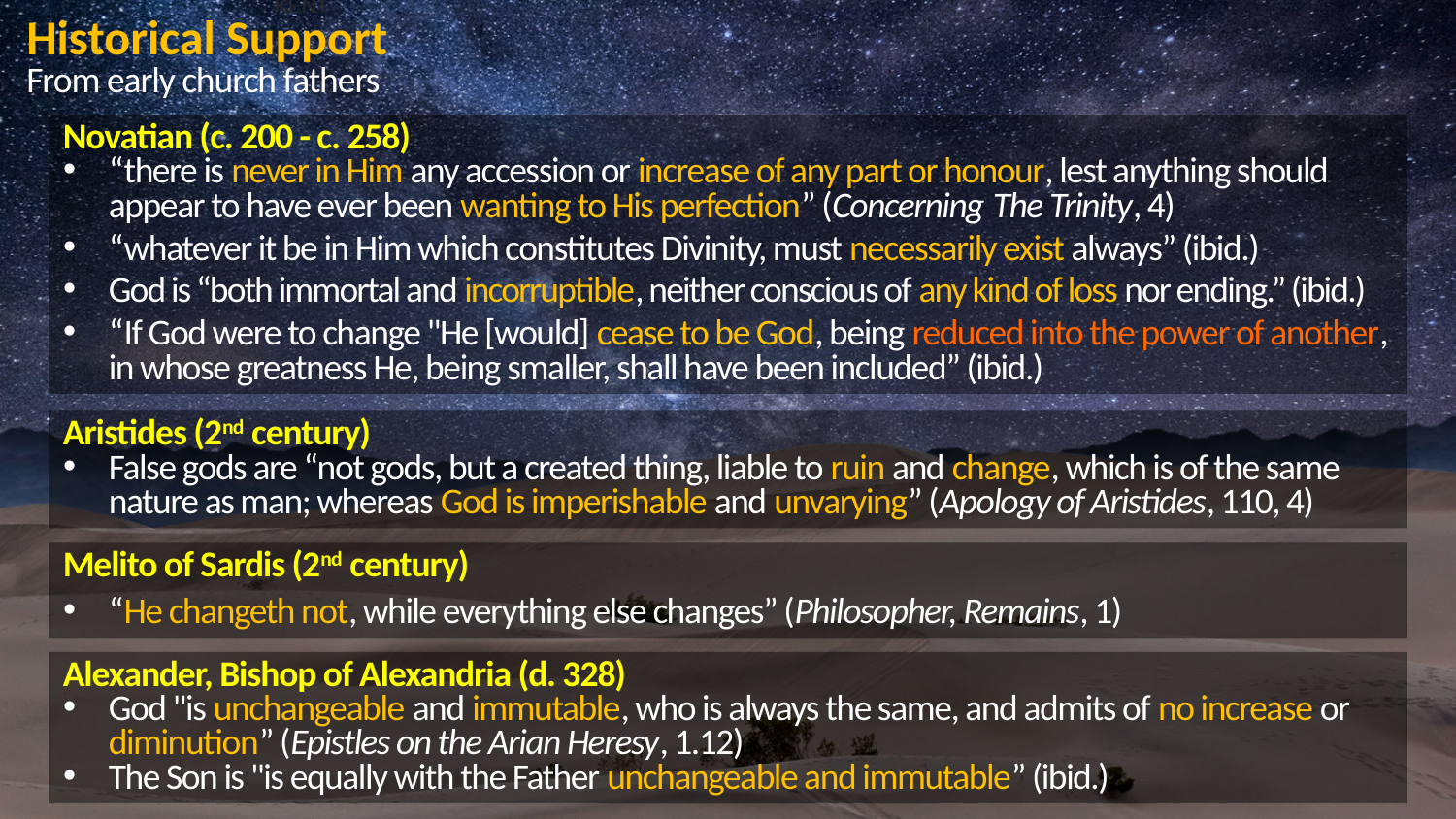

Historical Support
From early church fathers
Novatian (c. 200 - c. 258)
“there is never in Him any accession or increase of any part or honour, lest anything should appear to have ever been wanting to His perfection” (Concerning The Trinity, 4)
“whatever it be in Him which constitutes Divinity, must necessarily exist always” (ibid.)
God is “both immortal and incorruptible, neither conscious of any kind of loss nor ending.” (ibid.)
“If God were to change "He [would] cease to be God, being reduced into the power of another, in whose greatness He, being smaller, shall have been included” (ibid.)

Aristides (2nd century)
False gods are “not gods, but a created thing, liable to ruin and change, which is of the same nature as man; whereas God is imperishable and unvarying” (Apology of Aristides, 110, 4)
Melito of Sardis (2nd century)
“He changeth not, while everything else changes” (Philosopher, Remains, 1)
Alexander, Bishop of Alexandria (d. 328)
God "is unchangeable and immutable, who is always the same, and admits of no increase or diminution” (Epistles on the Arian Heresy, 1.12)
The Son is "is equally with the Father unchangeable and immutable” (ibid.)